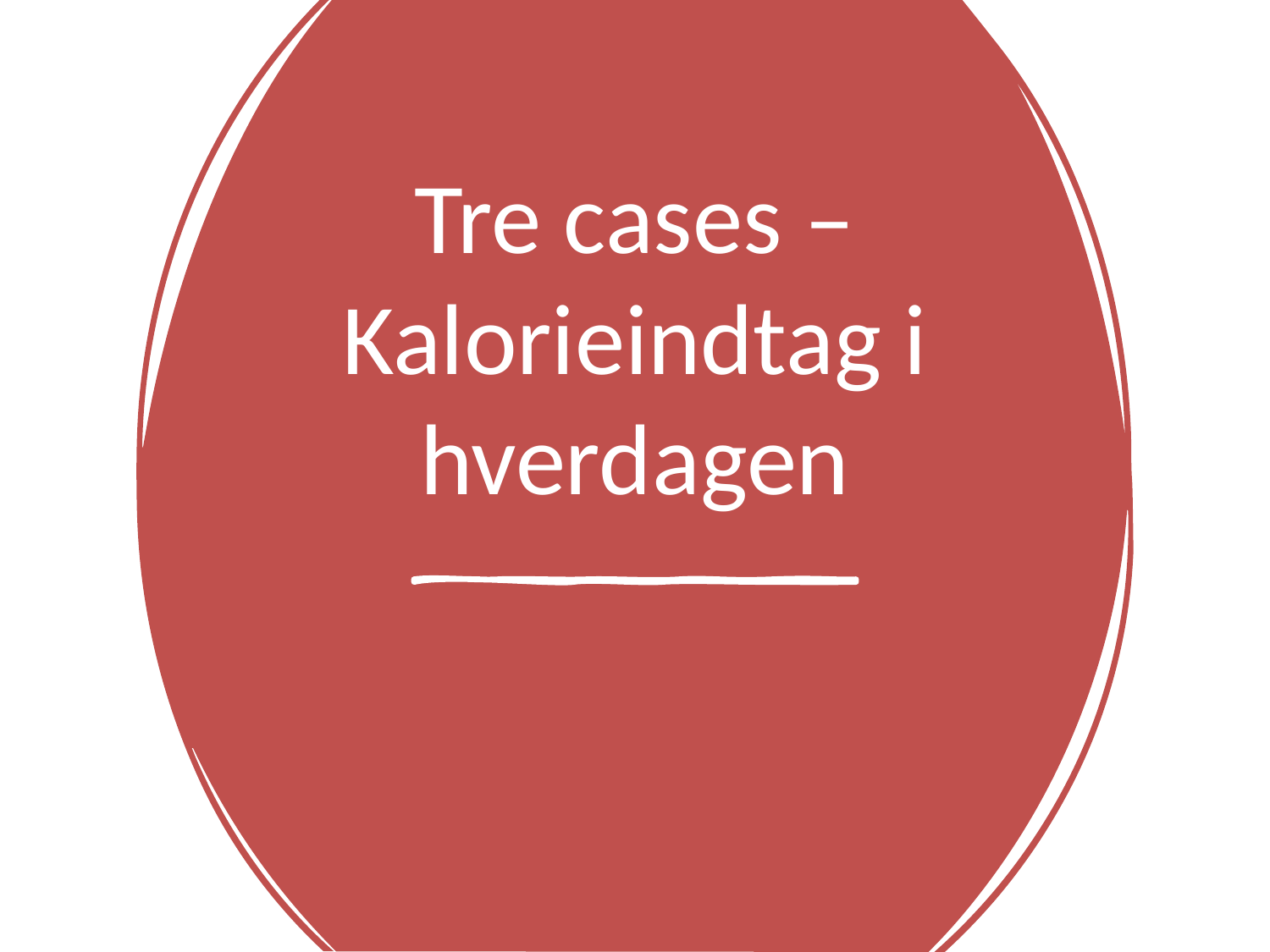

# Tre cases – Kalorieindtag i hverdagen